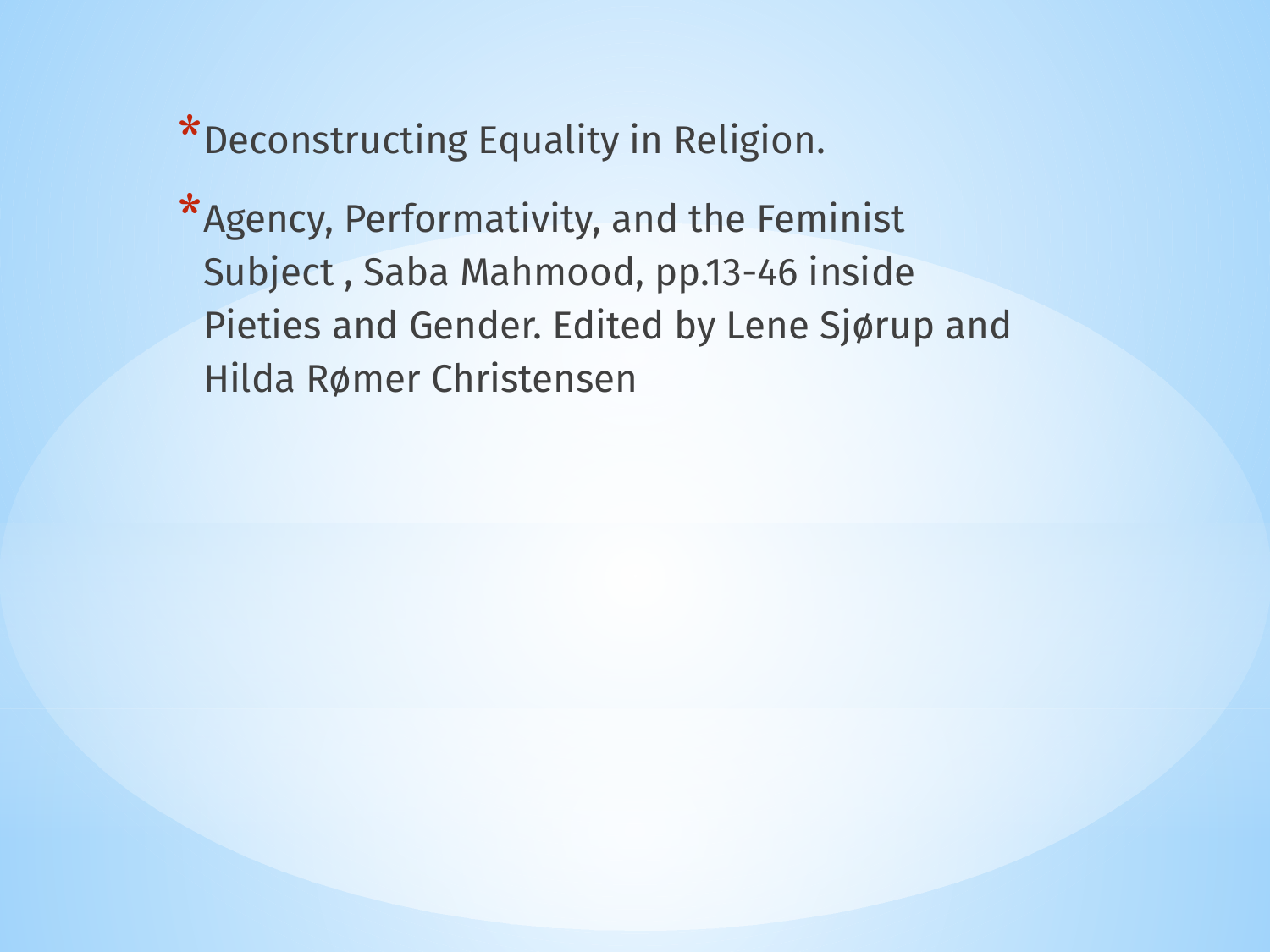

Deconstructing Equality in Religion.
Agency, Performativity, and the Feminist Subject , Saba Mahmood, pp.13-46 inside Pieties and Gender. Edited by Lene Sjørup and Hilda Rømer Christensen

#